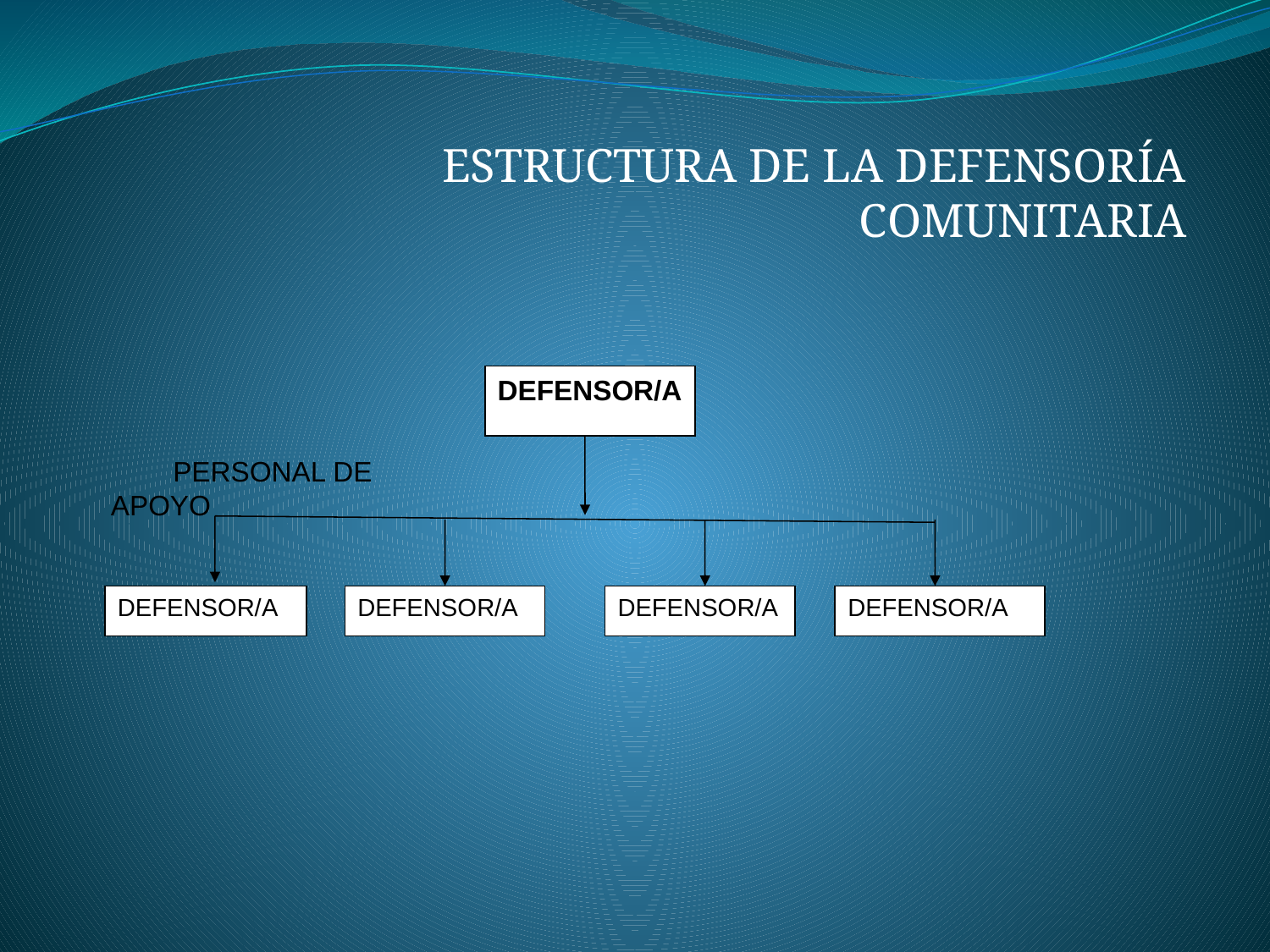

ESTRUCTURA DE LA DEFENSORÍA COMUNITARIA
DEFENSOR/A

PERSONAL DE APOYO

DEFENSOR/A
DEFENSOR/A
DEFENSOR/A
DEFENSOR/A